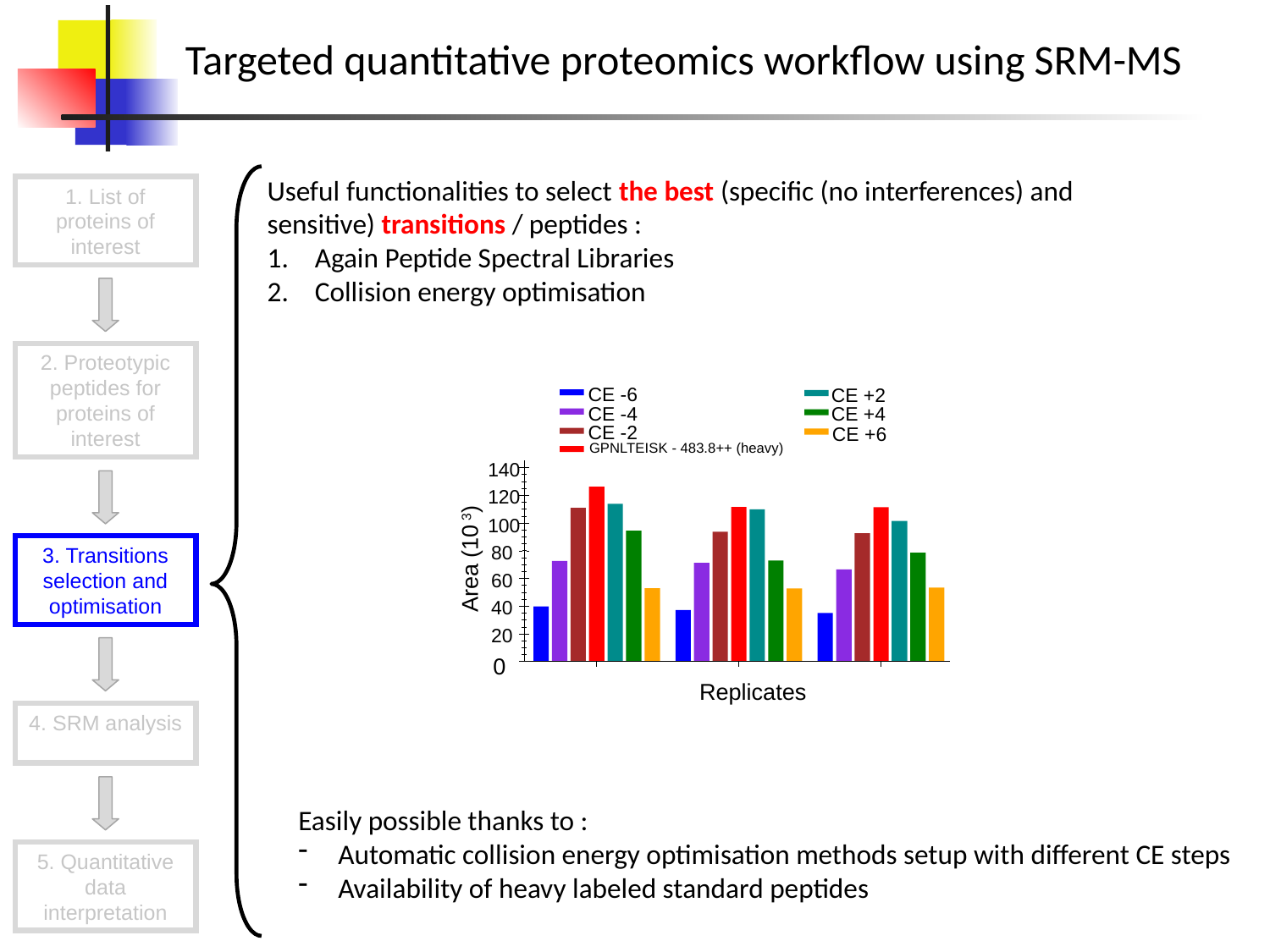

Targeted quantitative proteomics workflow using SRM-MS
Useful functionalities to select the best (specific (no interferences) and sensitive) transitions / peptides :
Again Peptide Spectral Libraries
Collision energy optimisation

1. List of proteins of interest

2. Proteotypic peptides for proteins of interest
CE -6
CE +2

CE -4
CE +4

CE -2
CE +6

GPNLTEISK - 483.8++ (heavy)

140

120

100

80

Area (10 3)

60

40

20

0

Replicates

Easily possible thanks to :
Automatic collision energy optimisation methods setup with different CE steps
Availability of heavy labeled standard peptides

3. Transitions selection and optimisation

4. SRM analysis

5. Quantitative data interpretation